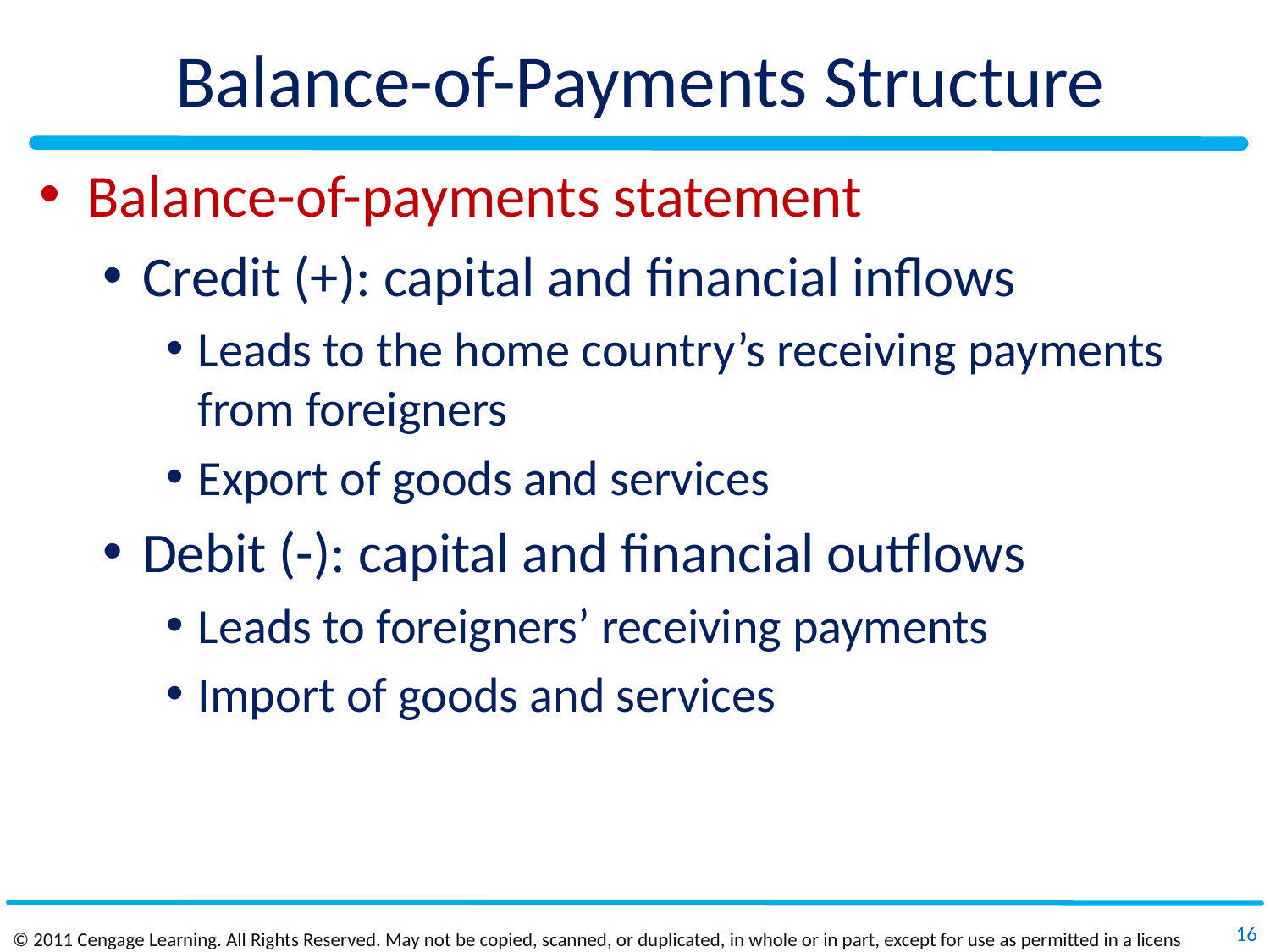

# Balance-of-Payments Structure
Balance-of-payments statement
Credit (+): capital and financial inflows
Leads to the home country’s receiving payments from foreigners
Export of goods and services
Debit (-): capital and financial outflows
Leads to foreigners’ receiving payments
Import of goods and services

16
© 2011 Cengage Learning. All Rights Reserved. May not be copied, scanned, or duplicated, in whole or in part, except for use as permitted in a license distributed with a certain product or service or otherwise on a password‐protected website for classroom use